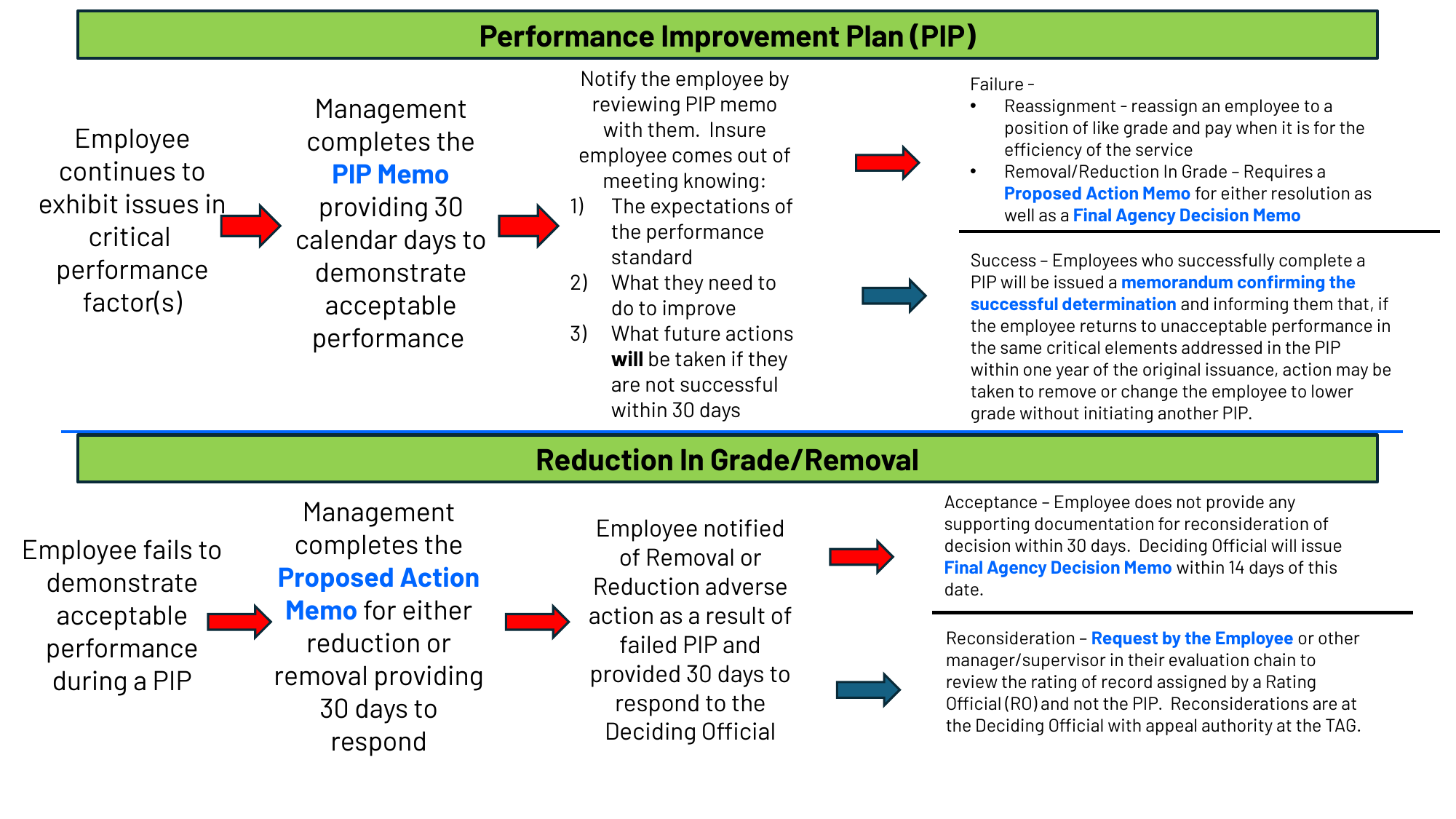

Performance Improvement Plan (PIP)
Notify the employee by reviewing PIP memo with them.  Insure employee comes out of meeting knowing:
The expectations of the performance standard
What they need to do to improve
What future actions will be taken if they are not successful within 30 days
Failure -
Reassignment - reassign an employee to a position of like grade and pay when it is for the efficiency of the service
Removal/Reduction In Grade – Requires a Proposed Action Memo for either resolution as well as a Final Agency Decision Memo
Management completes the PIP Memo providing 30 calendar days to demonstrate acceptable performance
Employee continues to exhibit issues in critical  performance factor(s)

Success – Employees who successfully complete a PIP will be issued a memorandum confirming the successful determination and informing them that, if the employee returns to unacceptable performance in the same critical elements addressed in the PIP within one year of the original issuance, action may be taken to remove or change the employee to lower grade without initiating another PIP.

Reduction In Grade/Removal
Acceptance – Employee does not provide any supporting documentation for reconsideration of decision within 30 days.  Deciding Official will issue Final Agency Decision Memo within 14 days of this date.
Management completes the Proposed Action Memo for either reduction or removal providing 30 days to respond
Employee notified of Removal or Reduction adverse action as a result of failed PIP and provided 30 days to respond to the Deciding Official
Employee fails to demonstrate acceptable performance during a PIP

Reconsideration – Request by the Employee or other manager/supervisor in their evaluation chain to review the rating of record assigned by a Rating Official (RO) and not the PIP.  Reconsiderations are at the Deciding Official with appeal authority at the TAG.